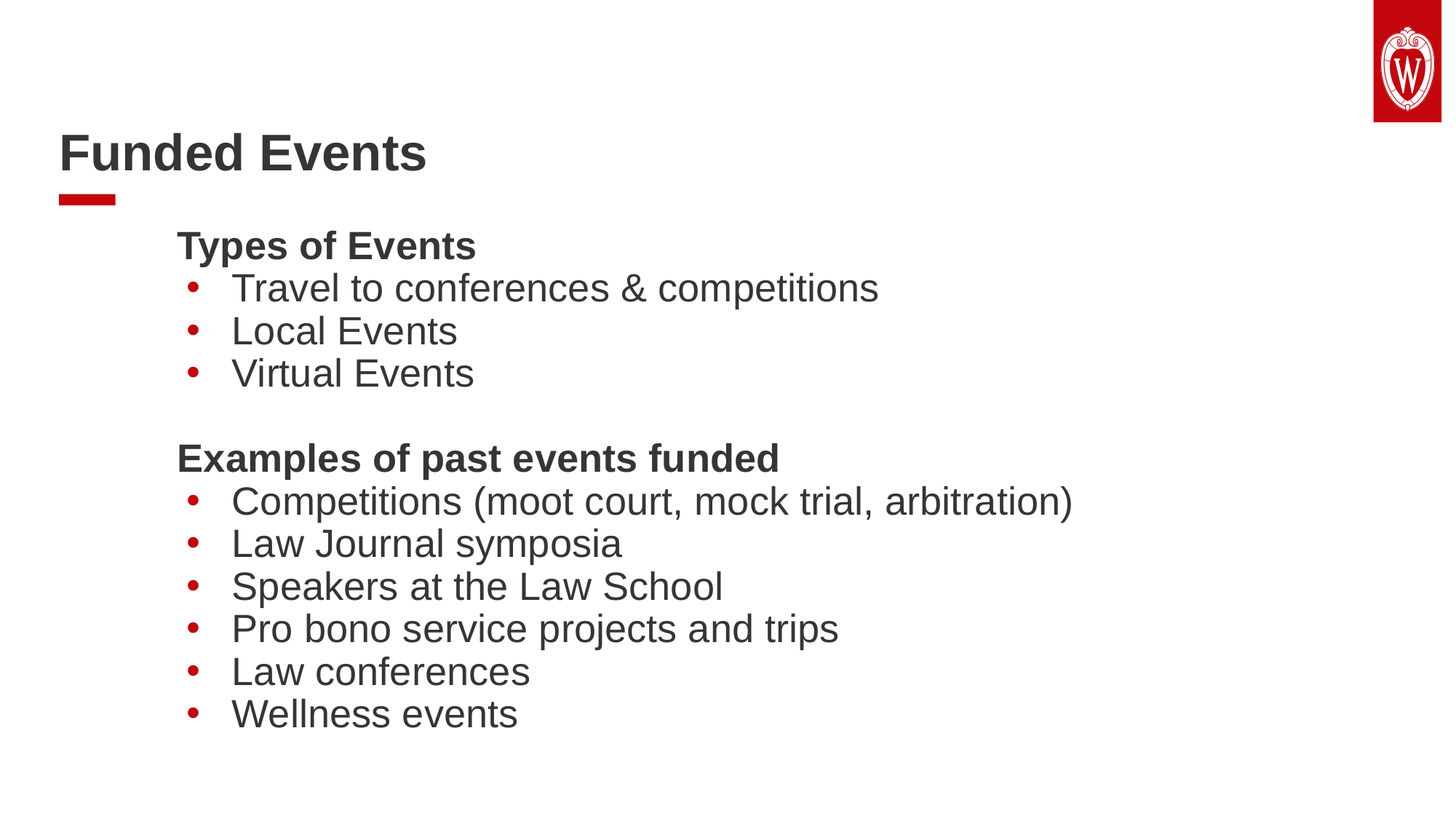

# Funded Events
Types of Events
Travel to conferences & competitions
Local Events
Virtual Events

Examples of past events funded
Competitions (moot court, mock trial, arbitration)
Law Journal symposia
Speakers at the Law School
Pro bono service projects and trips
Law conferences
Wellness events